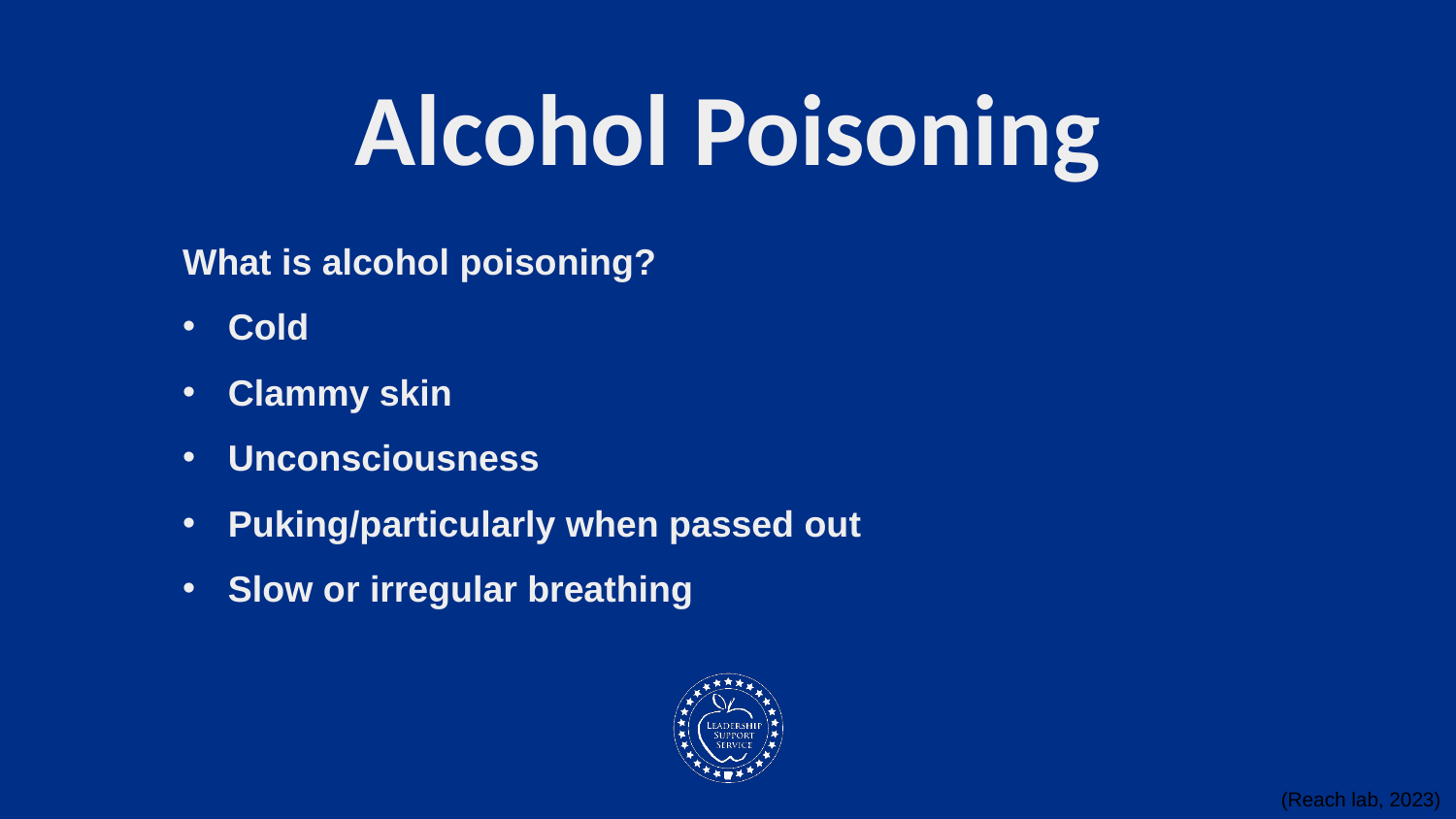

# Alcohol Poisoning
What is alcohol poisoning?
Cold
Clammy skin
Unconsciousness
Puking/particularly when passed out
Slow or irregular breathing

(Reach lab, 2023)